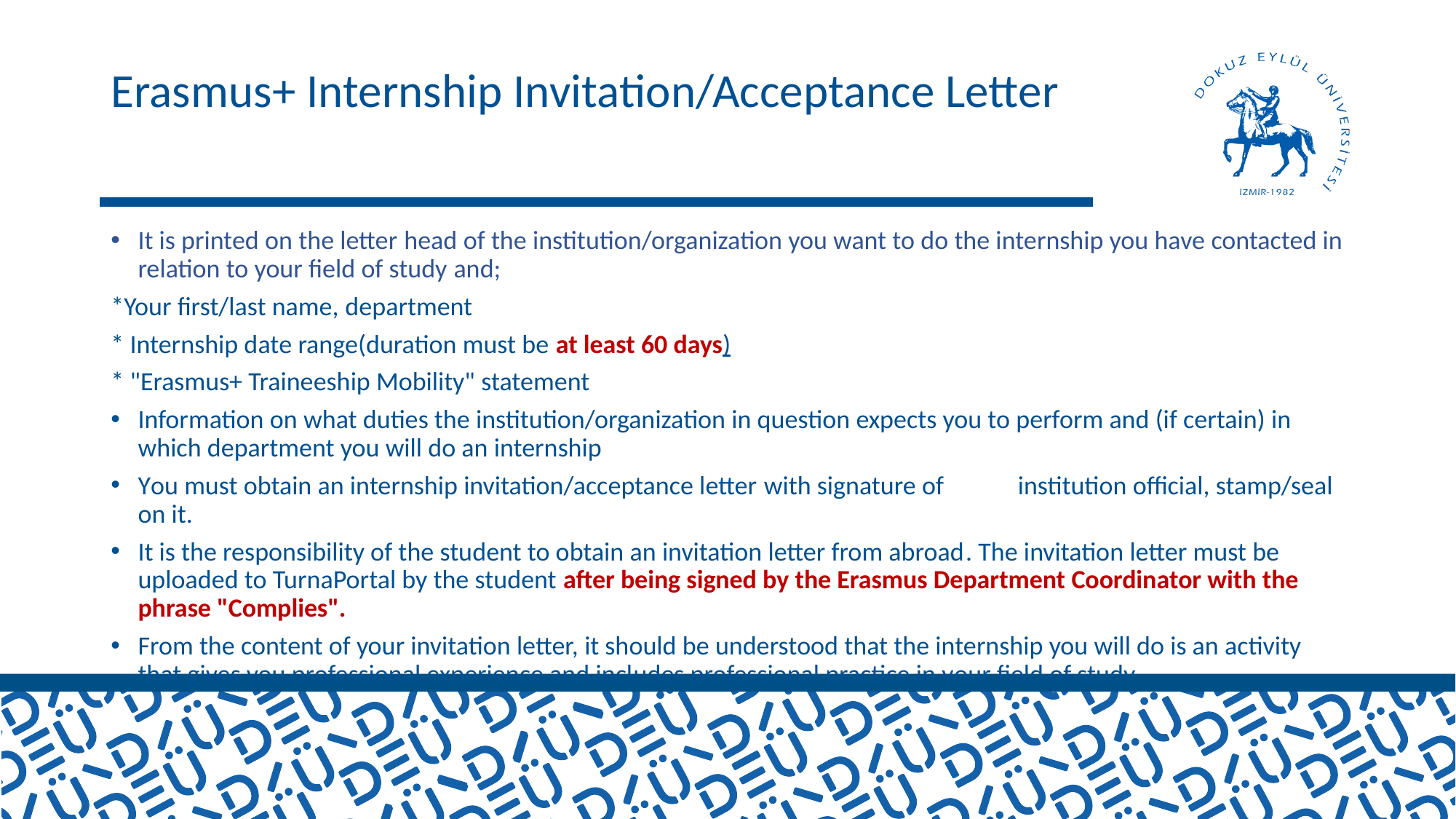

# Erasmus+ Internship Invitation/Acceptance Letter
It is printed on the letter head of the institution/organization you want to do the internship you have contacted in relation to your field of study and;
*Your first/last name, department
* Internship date range(duration must be at least 60 days)
* "Erasmus+ Traineeship Mobility" statement
Information on what duties the institution/organization in question expects you to perform and (if certain) in which department you will do an internship
You must obtain an internship invitation/acceptance letter with signature of 	institution official, stamp/seal on it.
It is the responsibility of the student to obtain an invitation letter from abroad. The invitation letter must be uploaded to TurnaPortal by the student after being signed by the Erasmus Department Coordinator with the phrase "Complies".
From the content of your invitation letter, it should be understood that the internship you will do is an activity that gives you professional experience and includes professional practice in your field of study.